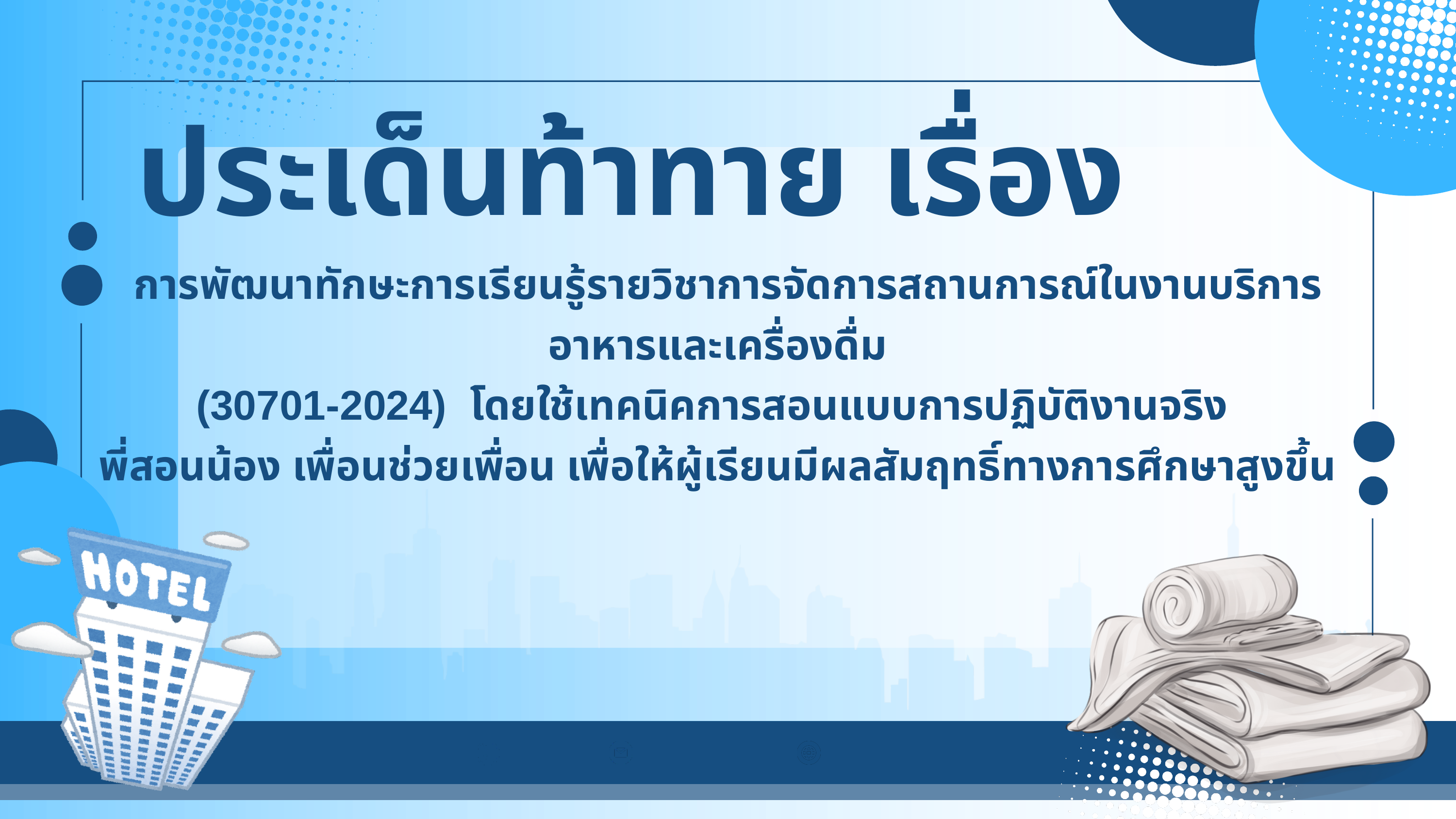

ประเด็นท้าทาย เรื่อง

  การพัฒนาทักษะการเรียนรู้รายวิชาการจัดการสถานการณ์ในงานบริการอาหารและเครื่องดื่ม
(30701-2024)  โดยใช้เทคนิคการสอนแบบการปฏิบัติงานจริง
พี่สอนน้อง เพื่อนช่วยเพื่อน เพื่อให้ผู้เรียนมีผลสัมฤทธิ์ทางการศึกษาสูงขึ้น

+123-456-7890
hello@reallygreatsite.com
www.reallygreatsite.com